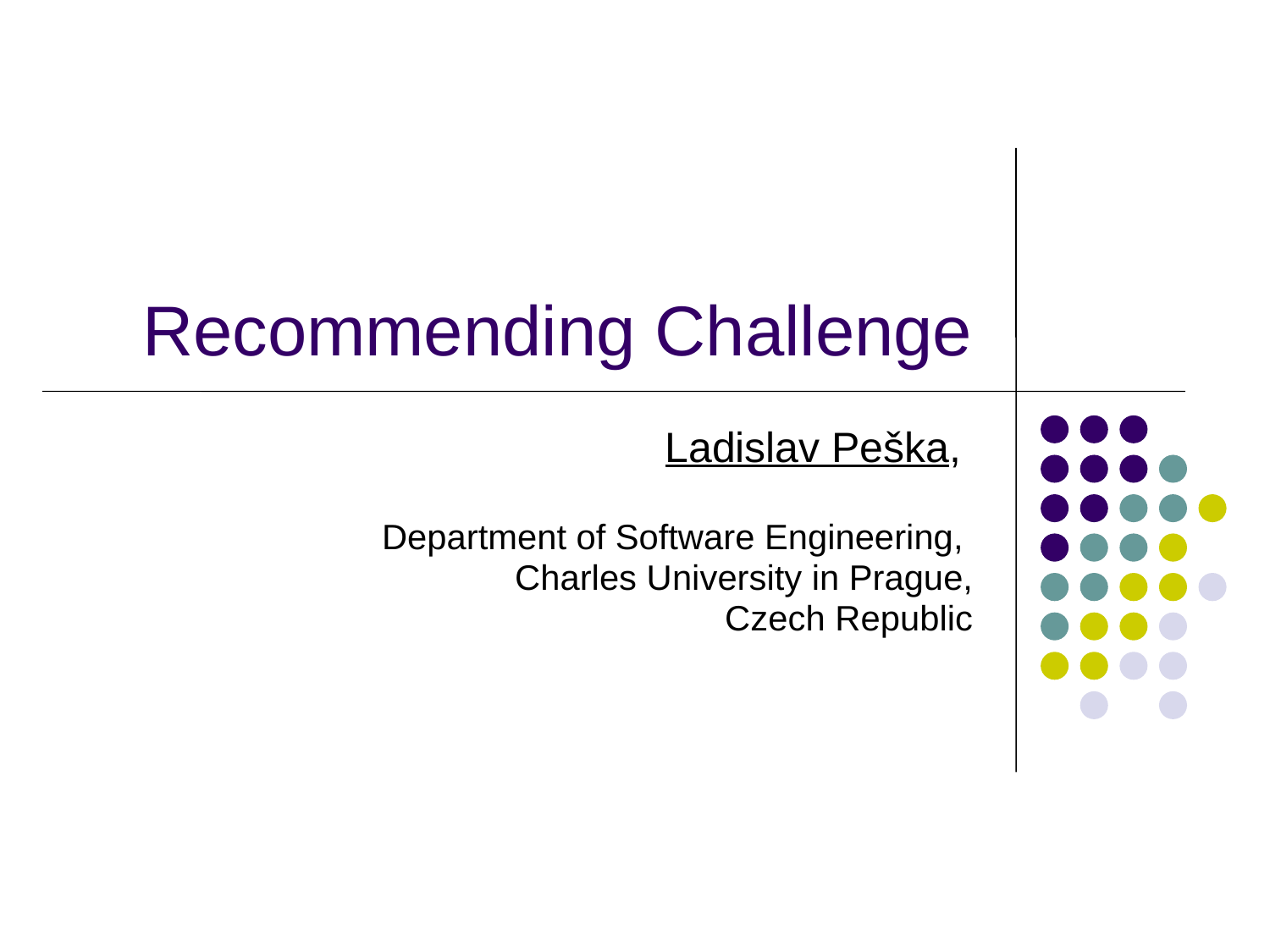

# Recommending Challenge

Ladislav Peška,

Department of Software Engineering,
Charles University in Prague,
Czech Republic